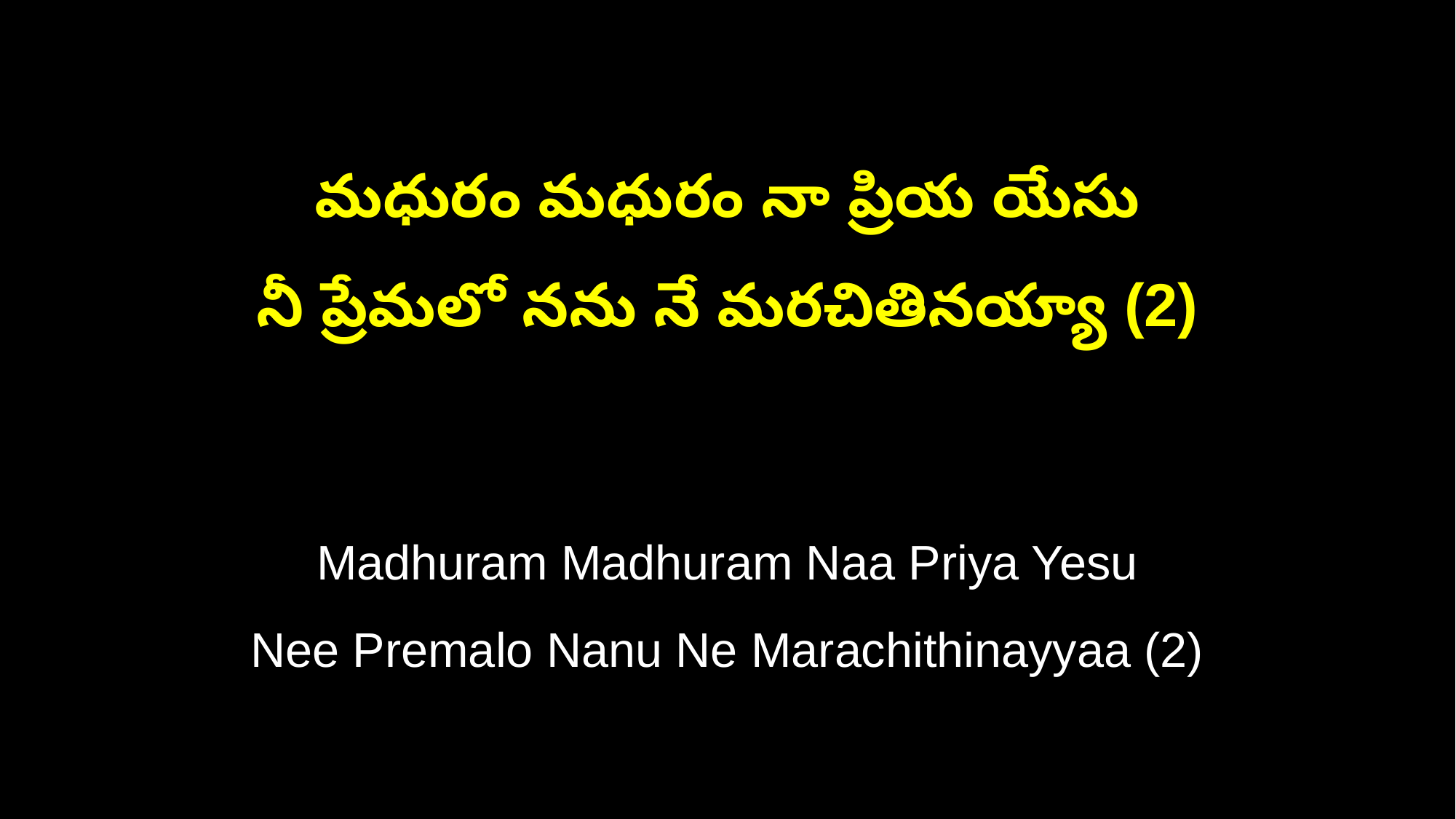

మధురం మధురం నా ప్రియ యేసు
నీ ప్రేమలో నను నే మరచితినయ్యా (2)
Madhuram Madhuram Naa Priya Yesu
Nee Premalo Nanu Ne Marachithinayyaa (2)